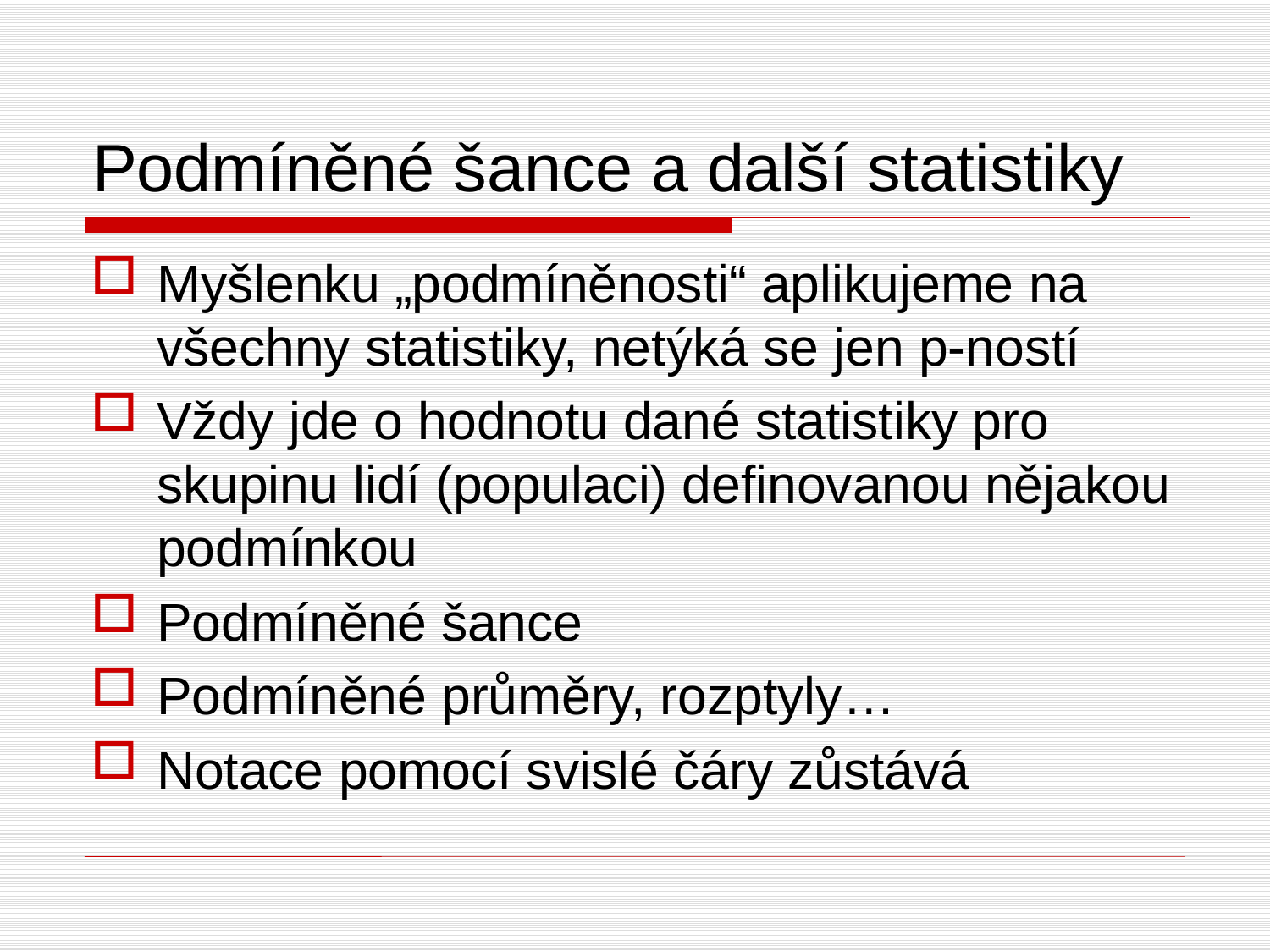

# Podmíněné šance a další statistiky
Myšlenku „podmíněnosti“ aplikujeme na všechny statistiky, netýká se jen p-ností
Vždy jde o hodnotu dané statistiky pro skupinu lidí (populaci) definovanou nějakou podmínkou
Podmíněné šance
Podmíněné průměry, rozptyly…
Notace pomocí svislé čáry zůstává